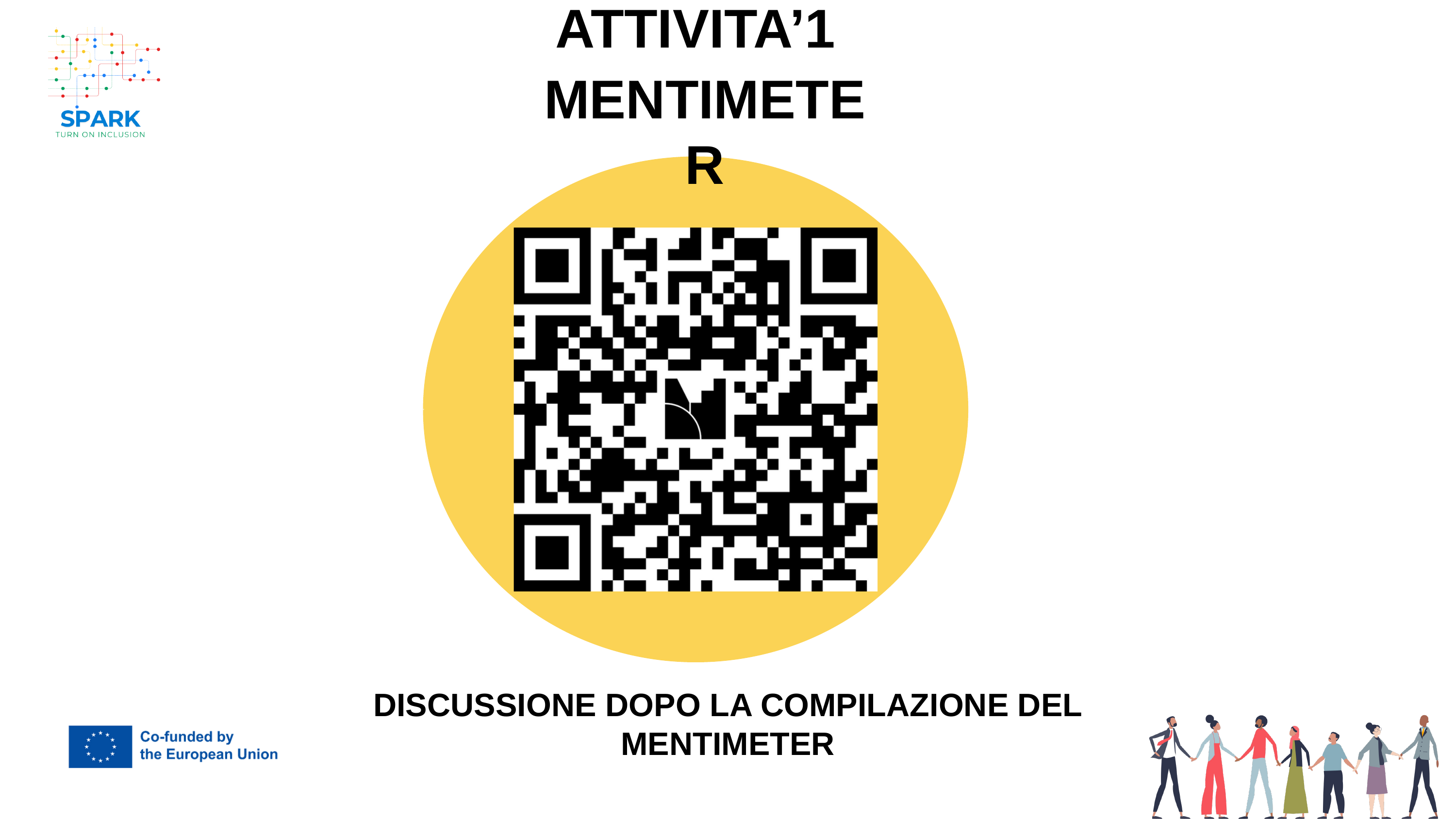

ATTIVITA’1

MENTIMETER

DISCUSSIONE DOPO LA COMPILAZIONE DEL MENTIMETER